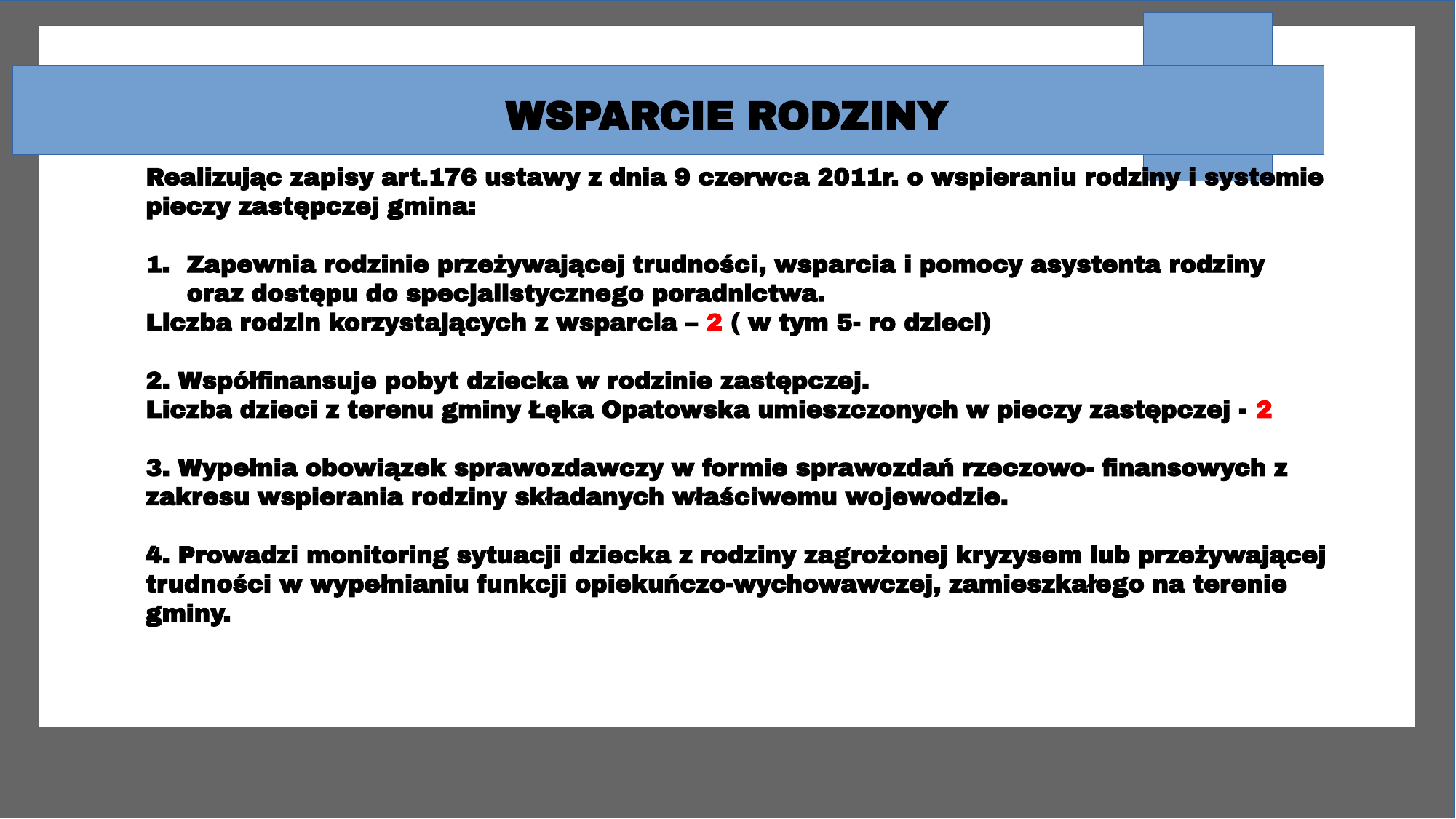

# WSPARCIE RODZINY
Realizując zapisy art.176 ustawy z dnia 9 czerwca 2011r. o wspieraniu rodziny i systemie pieczy zastępczej gmina:

Zapewnia rodzinie przeżywającej trudności, wsparcia i pomocy asystenta rodziny oraz dostępu do specjalistycznego poradnictwa.
Liczba rodzin korzystających z wsparcia – 2 ( w tym 5- ro dzieci)

2. Współfinansuje pobyt dziecka w rodzinie zastępczej.
Liczba dzieci z terenu gminy Łęka Opatowska umieszczonych w pieczy zastępczej - 2

3. Wypełnia obowiązek sprawozdawczy w formie sprawozdań rzeczowo- finansowych z zakresu wspierania rodziny składanych właściwemu wojewodzie.

4. Prowadzi monitoring sytuacji dziecka z rodziny zagrożonej kryzysem lub przeżywającej trudności w wypełnianiu funkcji opiekuńczo-wychowawczej, zamieszkałego na terenie gminy.